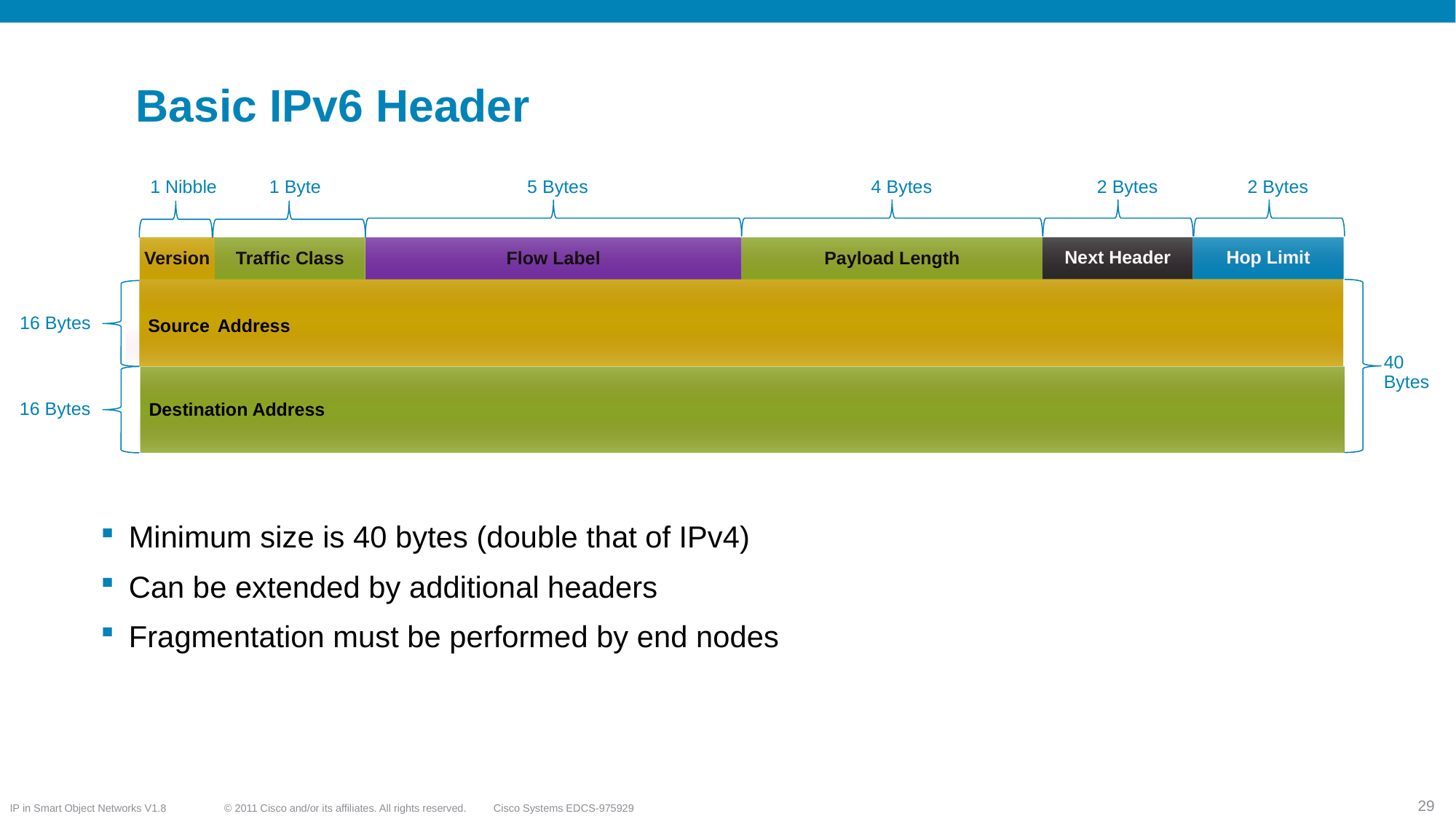

# Basic IPv6 Header

1 Nibble
1 Byte
5 Bytes
4 Bytes
2 Bytes
2 Bytes

Version
Next Header
Hop Limit

Traffic Class
Flow Label
Payload Length

Source Address

16 Bytes

40
Bytes

Destination Address

16 Bytes

Minimum size is 40 bytes (double that of IPv4)
Can be extended by additional headers
Fragmentation must be performed by end nodes